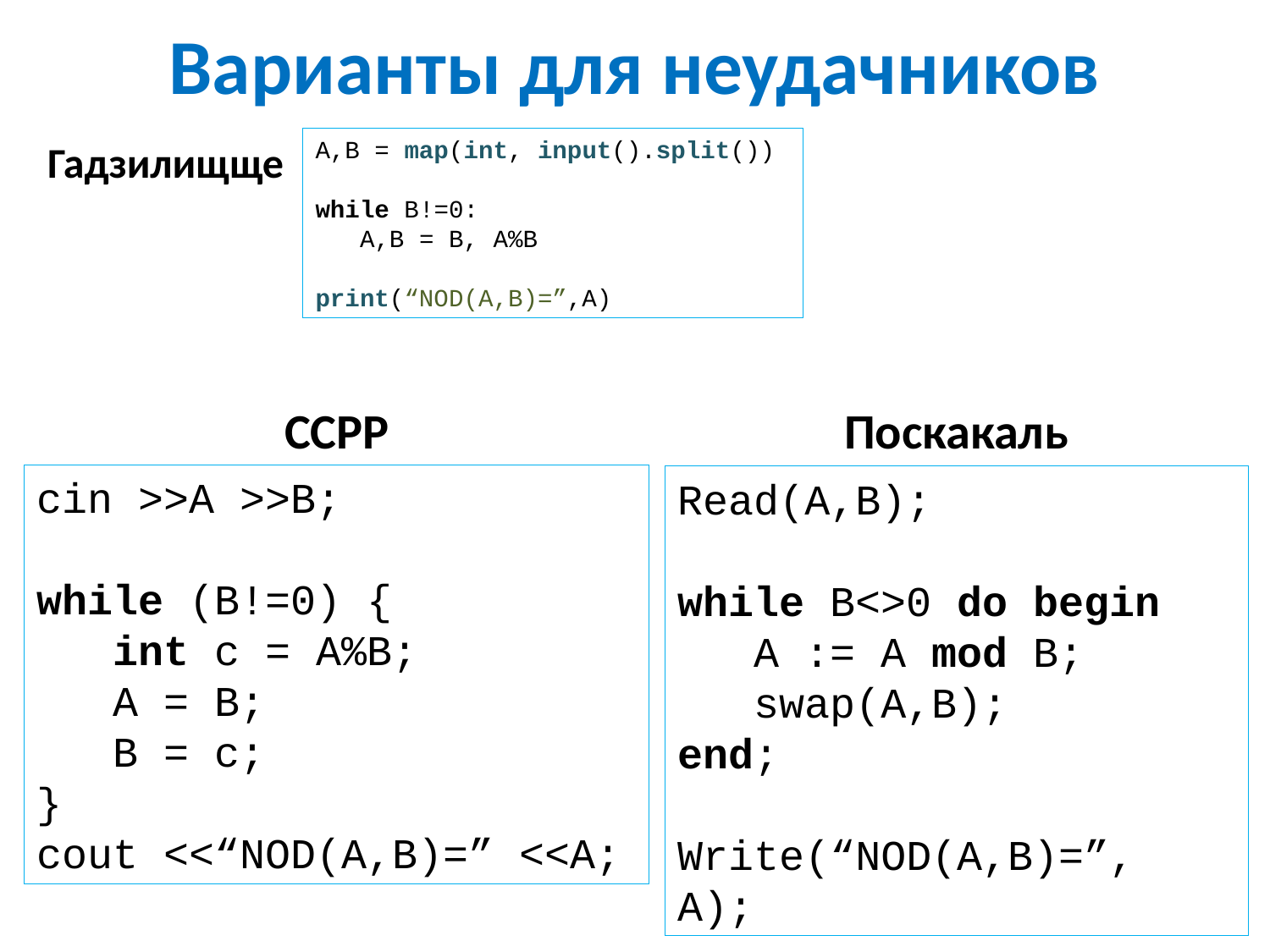

# Варианты для неудачников
A,B = map(int, input().split())

while B!=0:
   A,B = В, А%В

print(“NOD(А,В)=”,A)
Гадзилищще
ССРР
Поскакаль
cin >>A >>B;

while (B!=0) {
   int c = А%B;
   A = В;
   B = c;
}
cout <<“NOD(А,В)=” <<A;
Read(A,B);

while B<>0 do begin
   A := А mod B;
   swap(A,В);
end;

Write(“NOD(А,В)=”, A);